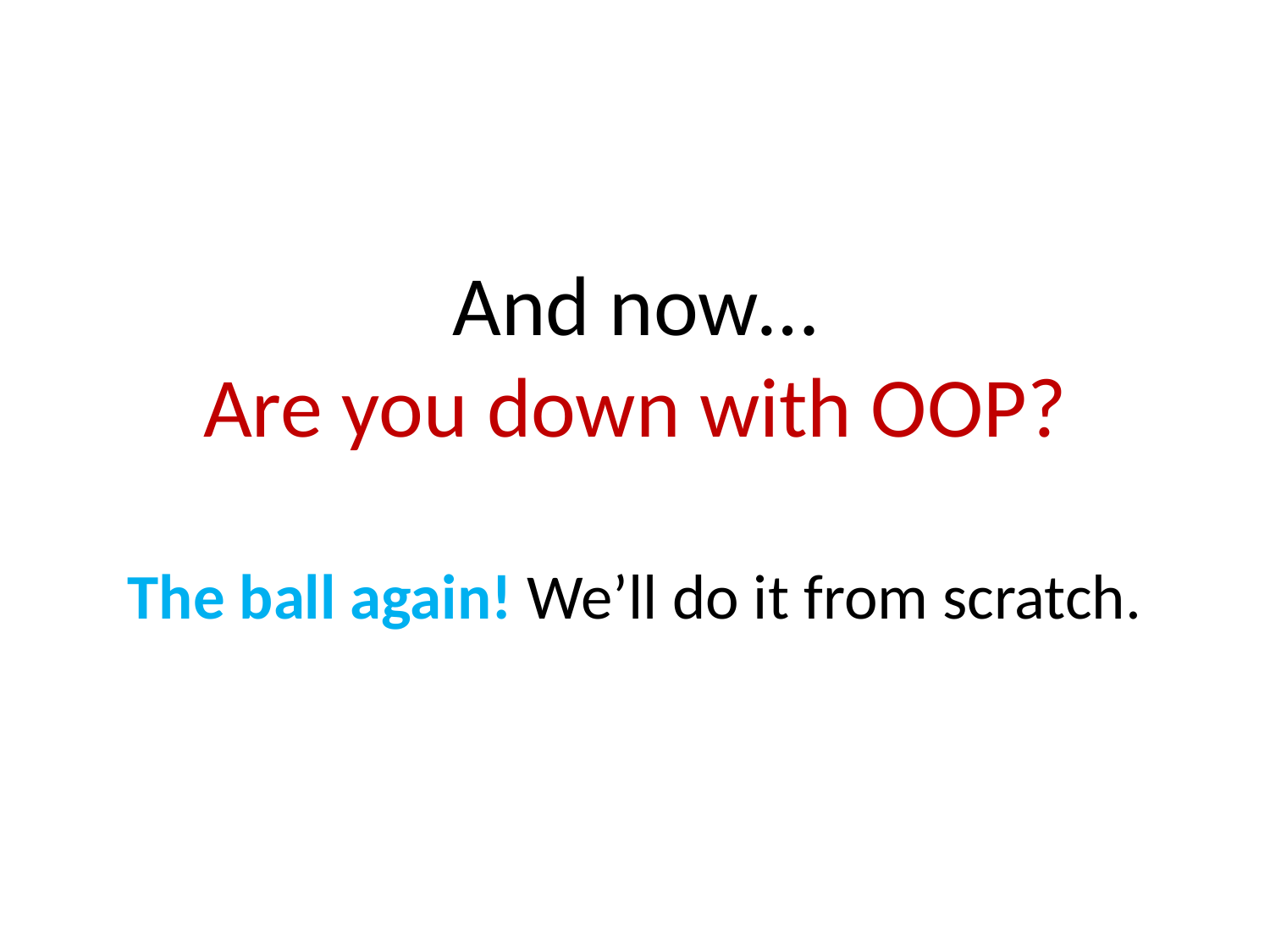

# And now… Are you down with OOP? The ball again! We’ll do it from scratch.